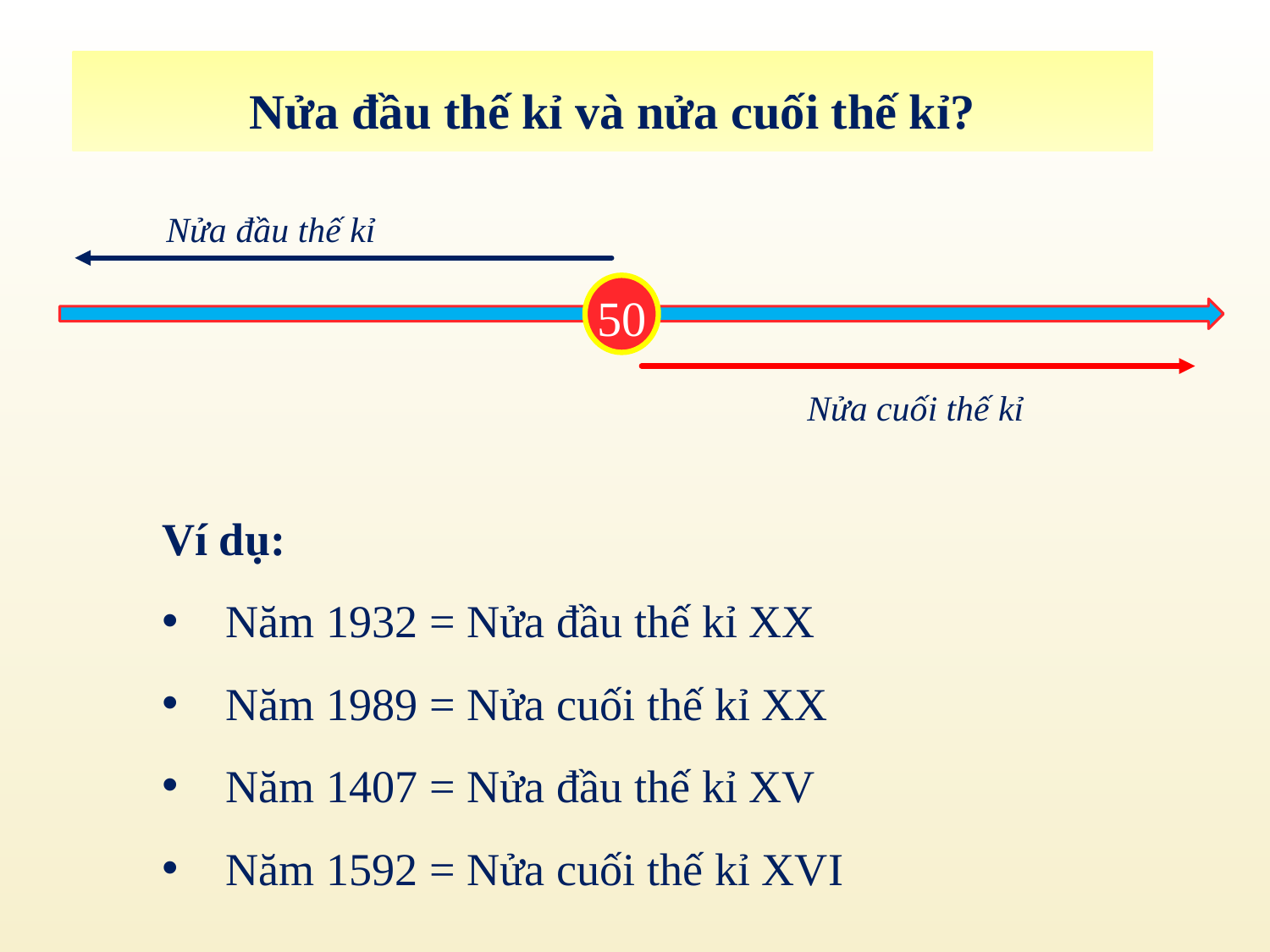

Nửa đầu thế kỉ và nửa cuối thế kỉ?
Nửa đầu thế kỉ

50

Nửa cuối thế kỉ
Ví dụ:
Năm 1932 = Nửa đầu thế kỉ XX
Năm 1989 = Nửa cuối thế kỉ XX
Năm 1407 = Nửa đầu thế kỉ XV
Năm 1592 = Nửa cuối thế kỉ XVI